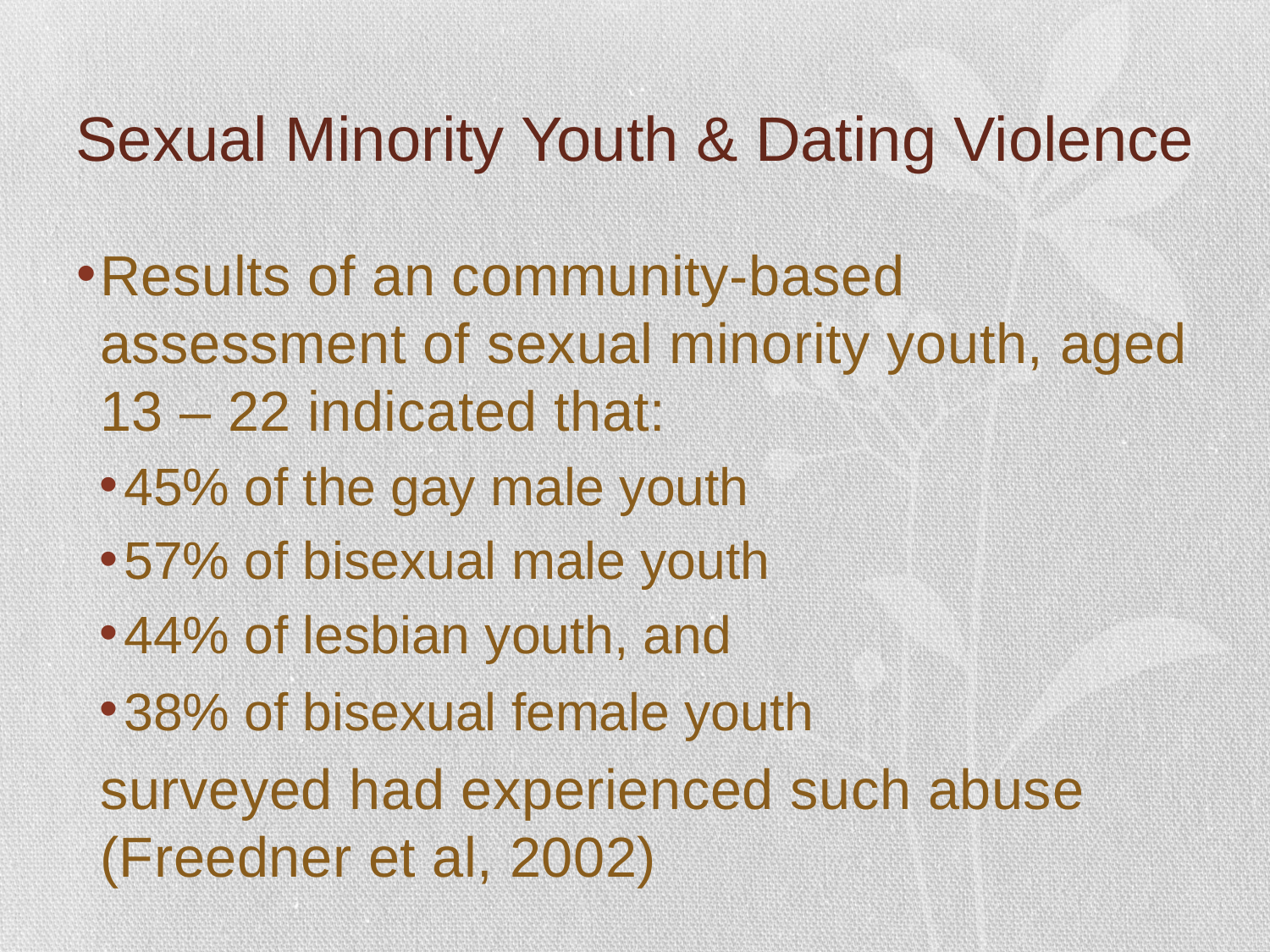

# Sexual Minority Youth & Dating Violence
Results of an community-based assessment of sexual minority youth, aged 13 – 22 indicated that:
45% of the gay male youth
57% of bisexual male youth
44% of lesbian youth, and
38% of bisexual female youth
	surveyed had experienced such abuse (Freedner et al, 2002)